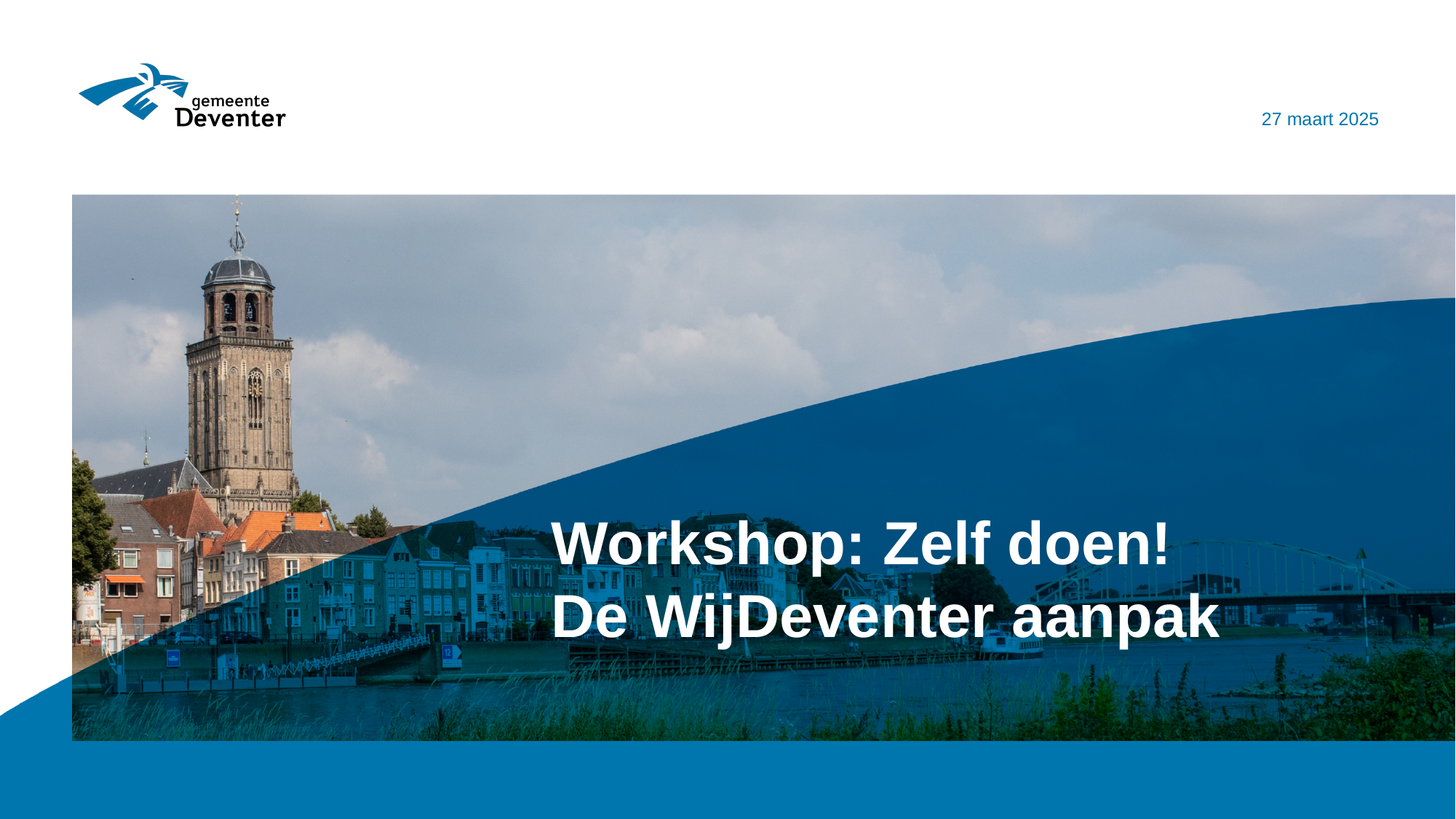

27 maart 2025

# Workshop: Zelf doen! De WijDeventer aanpak